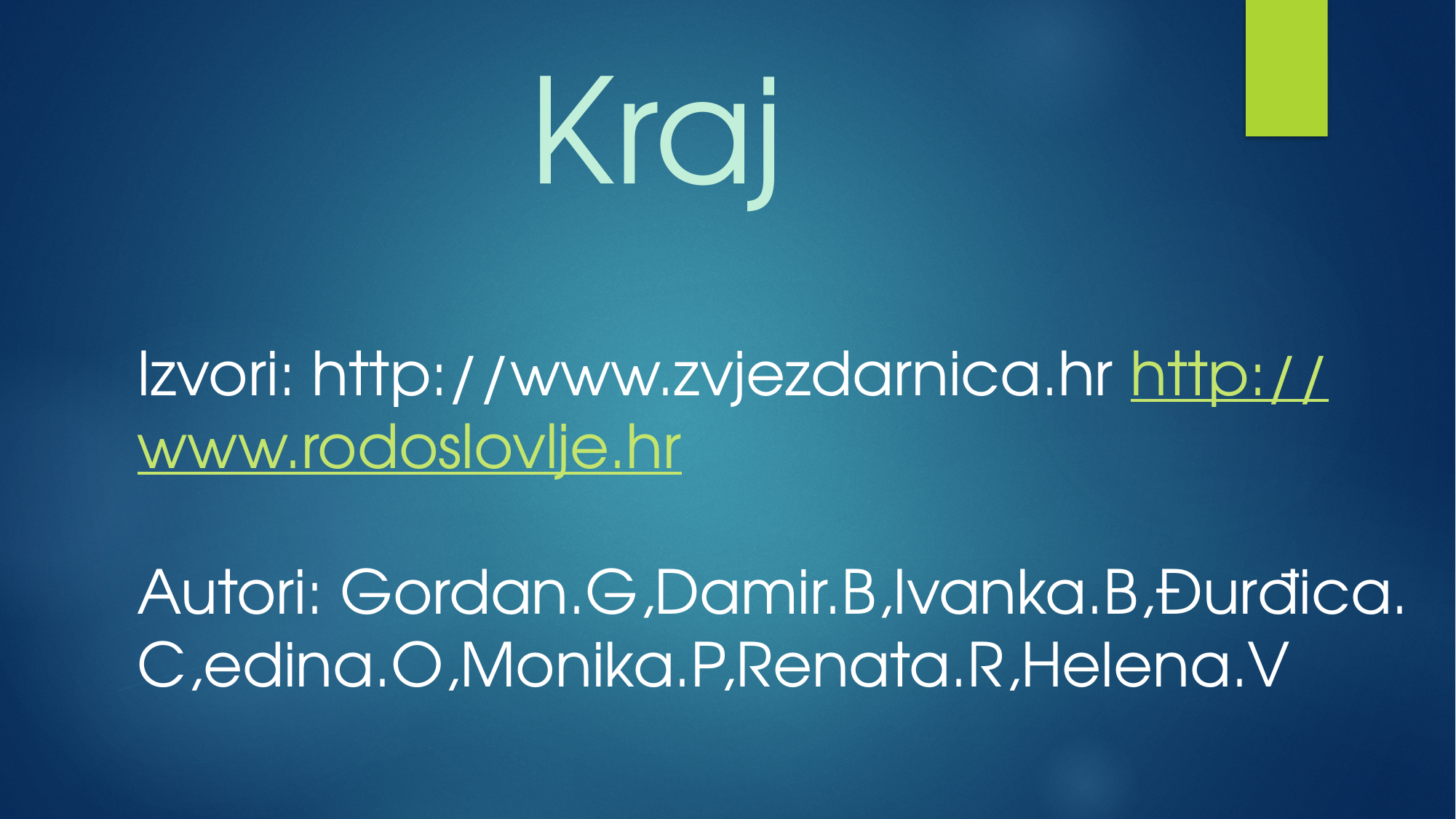

Kraj
Izvori: http://www.zvjezdarnica.hr http://www.rodoslovlje.hr

Autori: Gordan.G,Damir.B,Ivanka.B,Đurđica.
C,edina.O,Monika.P,Renata.R,Helena.V